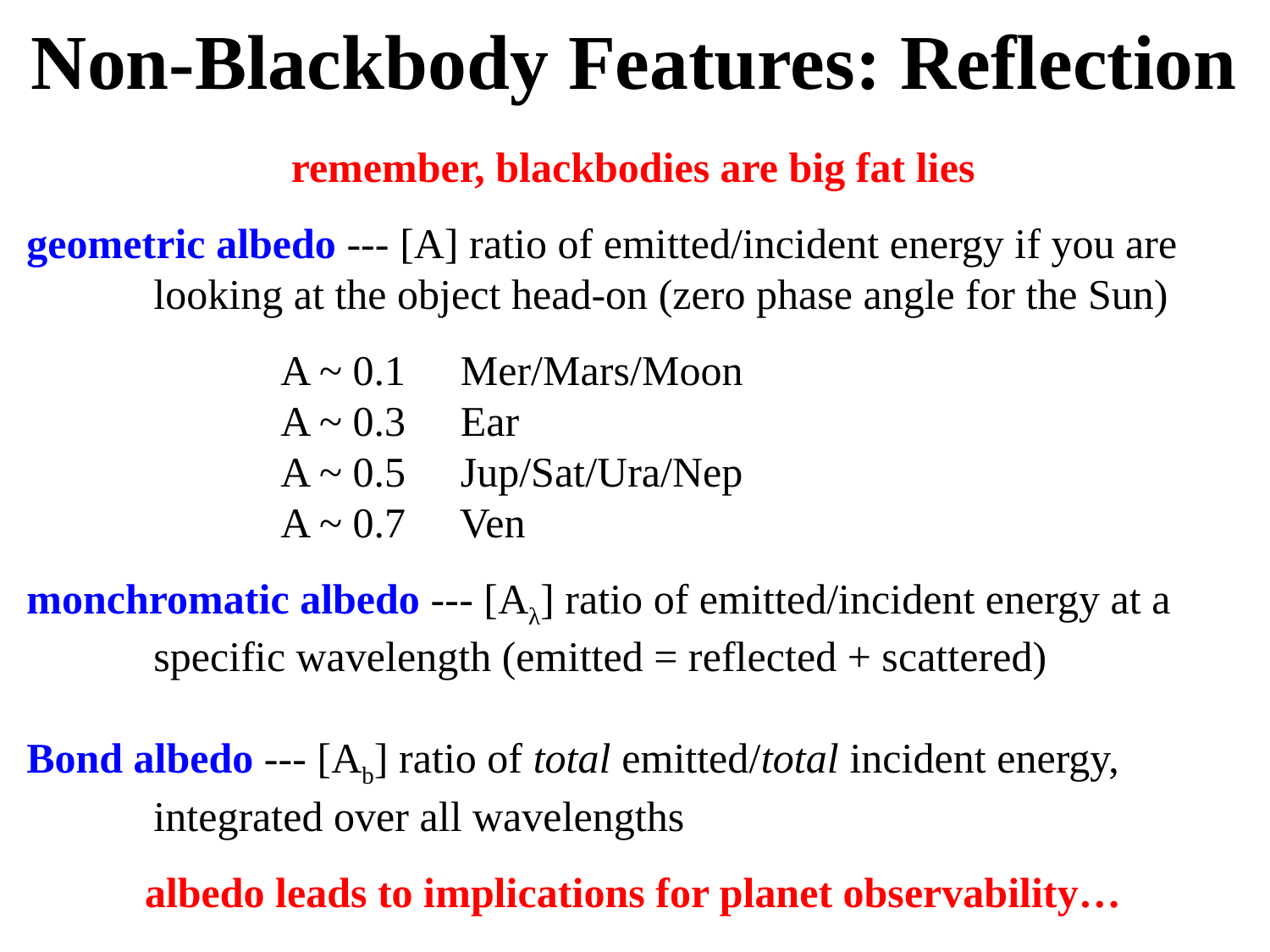

# Non-Blackbody Features: Reflection
remember, blackbodies are big fat lies

geometric albedo --- [A] ratio of emitted/incident energy if you are 	looking at the object head-on (zero phase angle for the Sun)

		A ~ 0.1	     Mer/Mars/Moon
		A ~ 0.3	     Ear
		A ~ 0.5	     Jup/Sat/Ura/Nep
		A ~ 0.7	     Ven

monchromatic albedo --- [Aλ] ratio of emitted/incident energy at a 	specific wavelength (emitted = reflected + scattered)

Bond albedo --- [Ab] ratio of total emitted/total incident energy,
	integrated over all wavelengths

albedo leads to implications for planet observability…